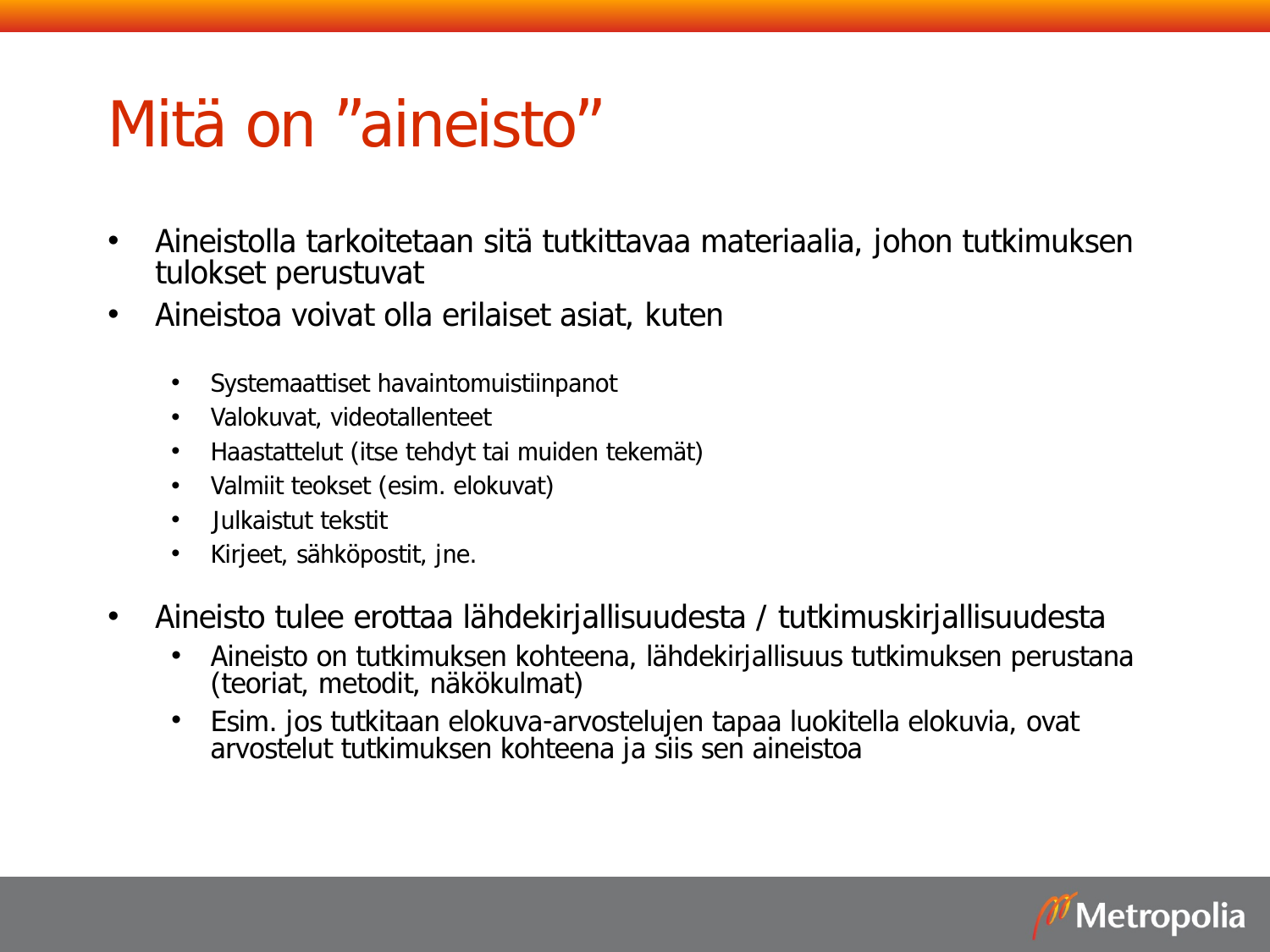

# Mitä on ”aineisto”
Aineistolla tarkoitetaan sitä tutkittavaa materiaalia, johon tutkimuksen tulokset perustuvat
Aineistoa voivat olla erilaiset asiat, kuten
Systemaattiset havaintomuistiinpanot
Valokuvat, videotallenteet
Haastattelut (itse tehdyt tai muiden tekemät)
Valmiit teokset (esim. elokuvat)
Julkaistut tekstit
Kirjeet, sähköpostit, jne.
Aineisto tulee erottaa lähdekirjallisuudesta / tutkimuskirjallisuudesta
Aineisto on tutkimuksen kohteena, lähdekirjallisuus tutkimuksen perustana (teoriat, metodit, näkökulmat)
Esim. jos tutkitaan elokuva-arvostelujen tapaa luokitella elokuvia, ovat arvostelut tutkimuksen kohteena ja siis sen aineistoa